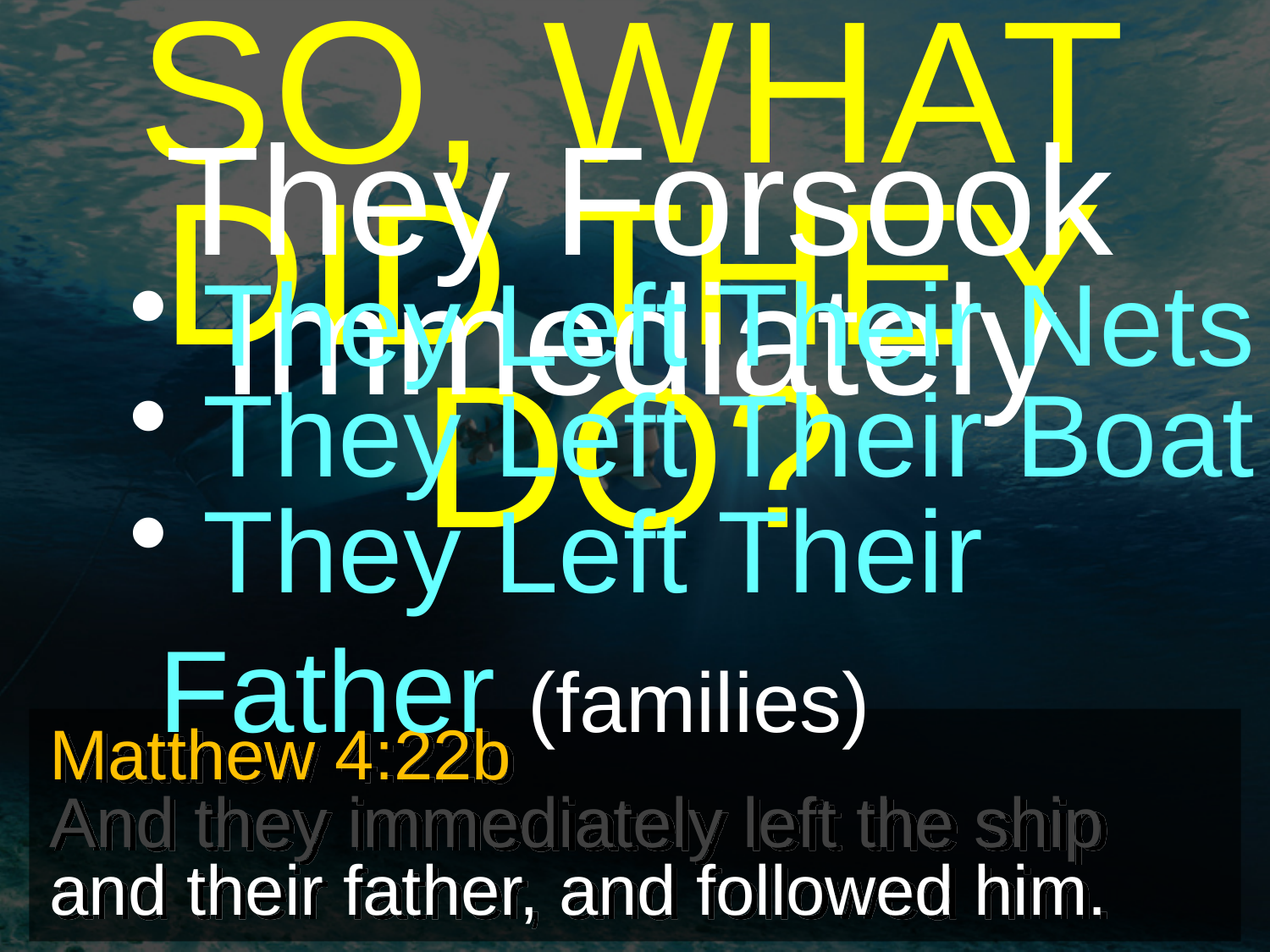

SO, WHAT DID THEY DO?
They Forsook Immediately
 They Left Their Nets
 They Left Their Boat
 They Left Their Father (families)

Matthew 4:22b
And they immediately left the ship and their father, and followed him.